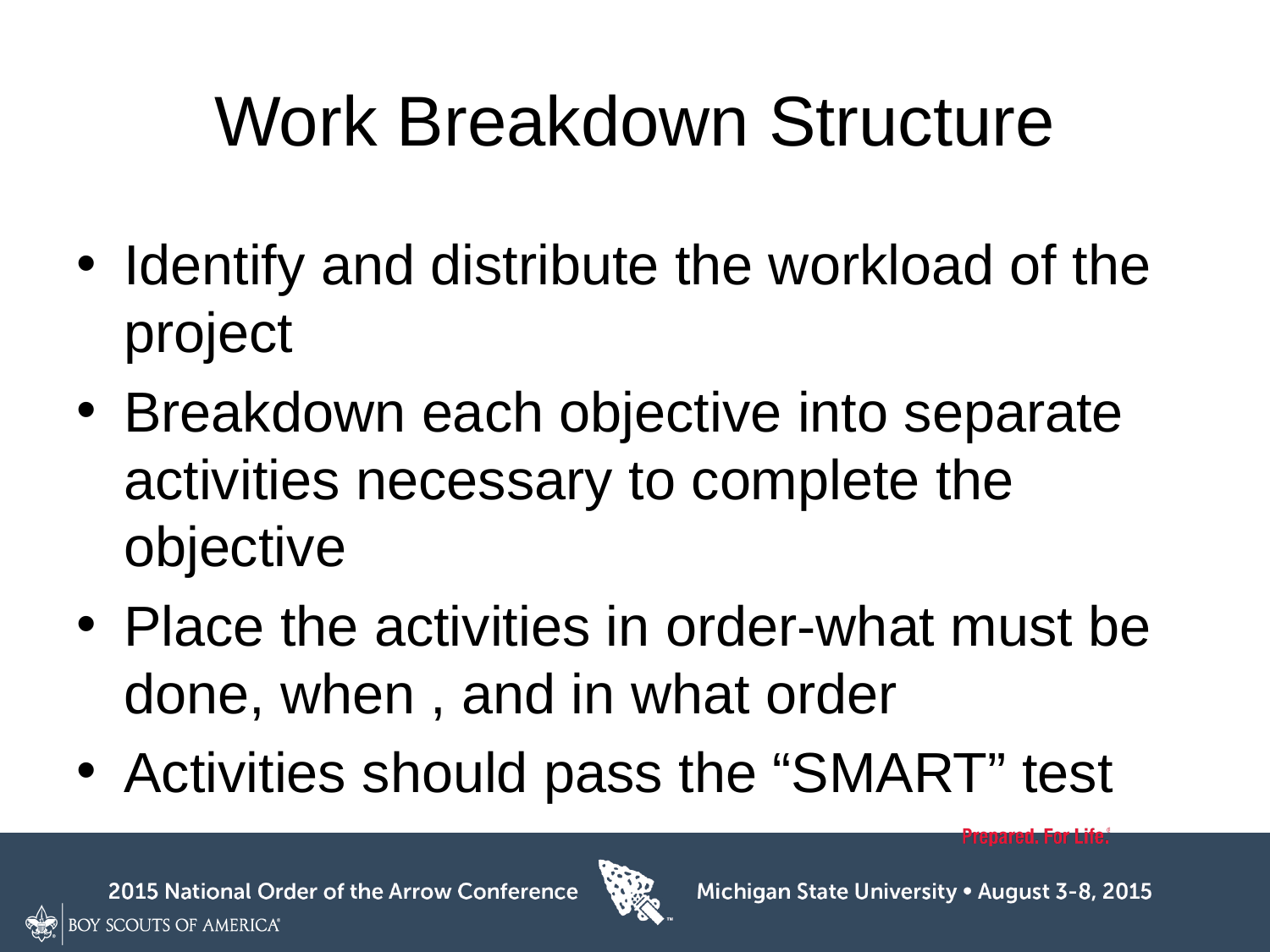

# Work Breakdown Structure
Identify and distribute the workload of the project
Breakdown each objective into separate activities necessary to complete the objective
Place the activities in order-what must be done, when , and in what order
Activities should pass the “SMART” test